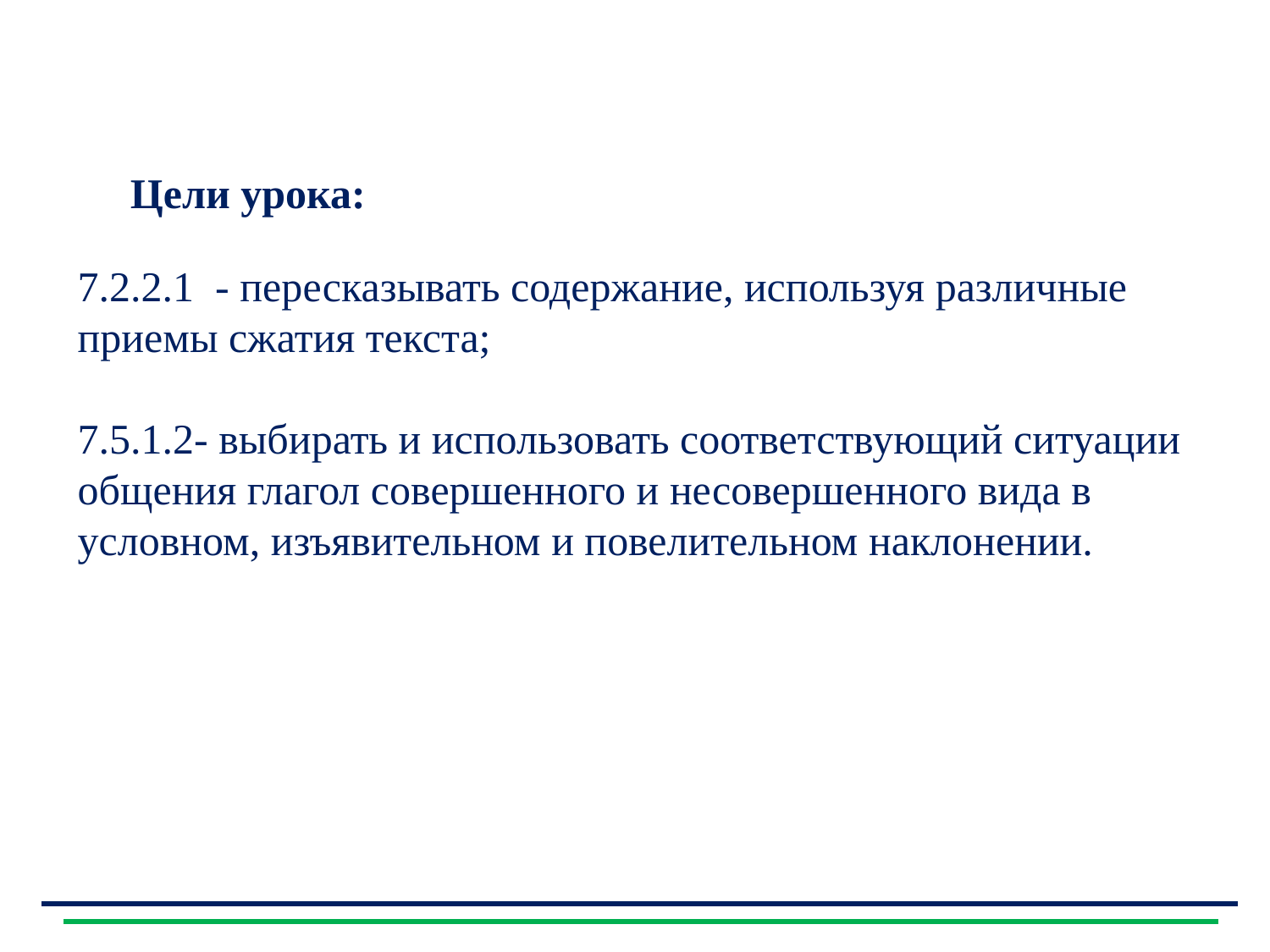

Цели урока:

7.2.2.1  - пересказывать содержание, используя различные приемы сжатия текста;

7.5.1.2- выбирать и использовать соответствующий ситуации общения глагол совершенного и несовершенного вида в условном, изъявительном и повелительном наклонении.